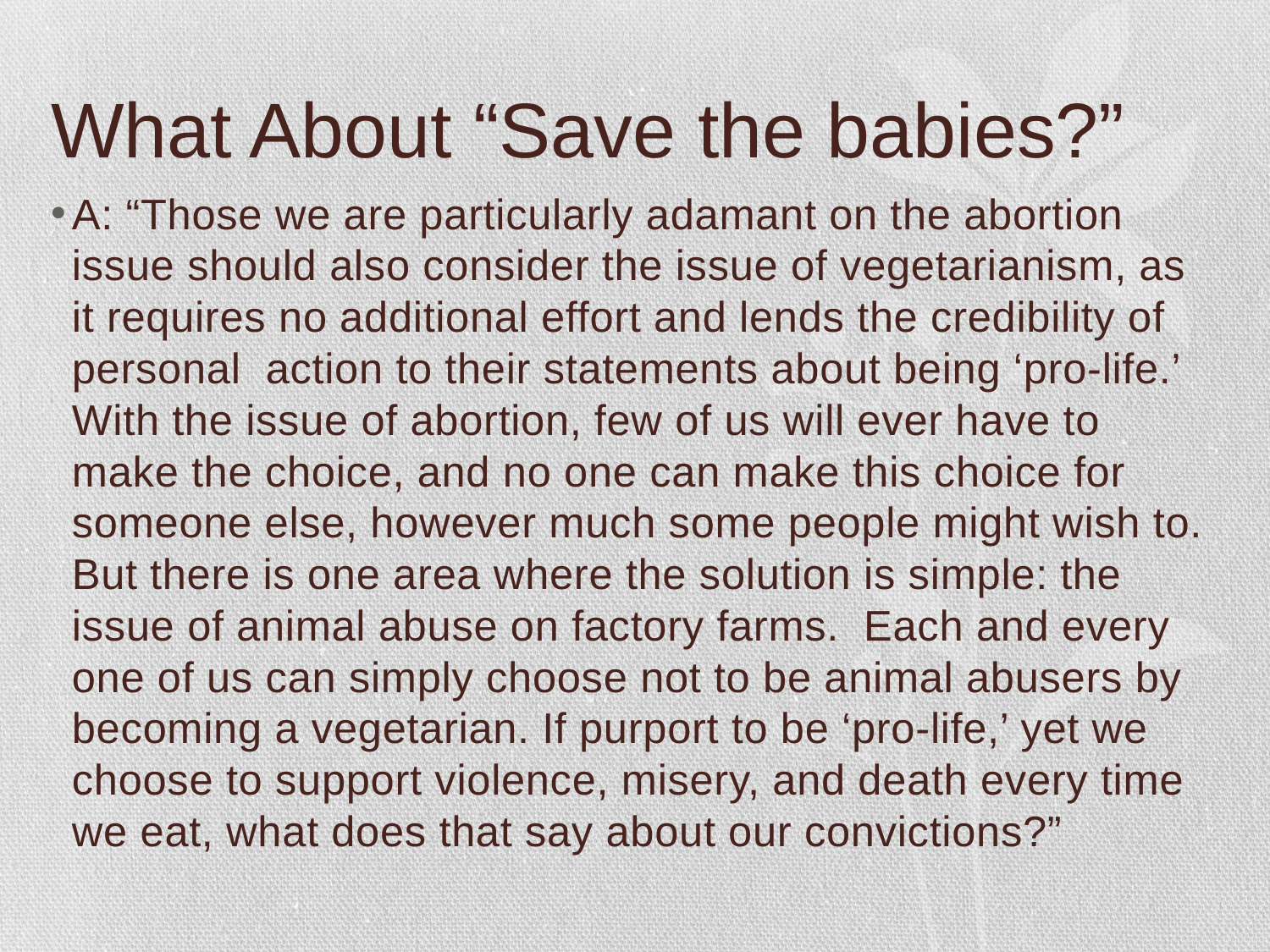

# What About “Save the babies?”
A: “Those we are particularly adamant on the abortion issue should also consider the issue of vegetarianism, as it requires no additional effort and lends the credibility of personal  action to their statements about being ‘pro-life.’ With the issue of abortion, few of us will ever have to make the choice, and no one can make this choice for someone else, however much some people might wish to.  But there is one area where the solution is simple: the issue of animal abuse on factory farms.  Each and every one of us can simply choose not to be animal abusers by becoming a vegetarian. If purport to be ‘pro-life,’ yet we choose to support violence, misery, and death every time we eat, what does that say about our convictions?”